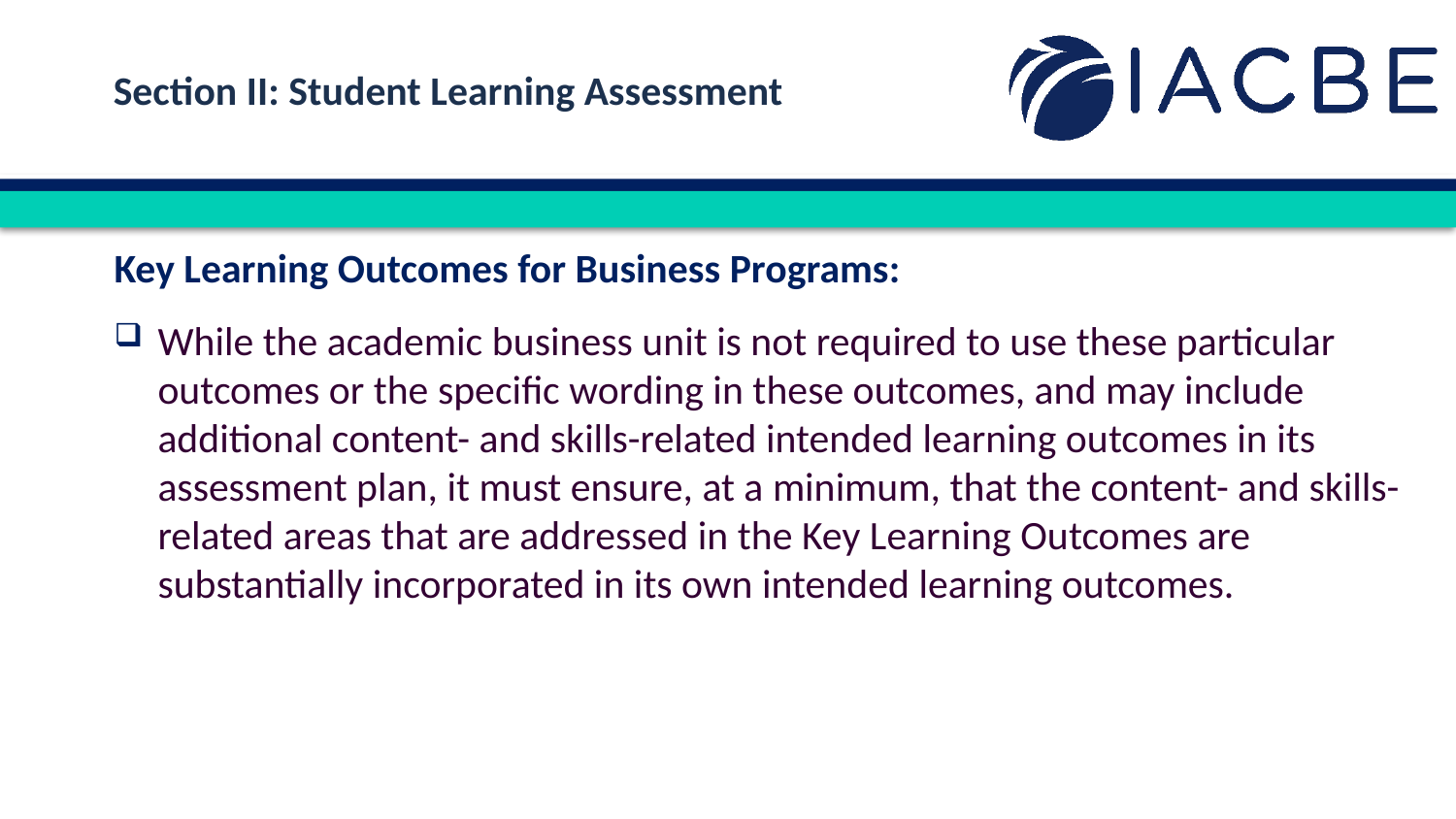

Section II: Student Learning Assessment

Key Learning Outcomes for Business Programs:
While the academic business unit is not required to use these particular outcomes or the specific wording in these outcomes, and may include additional content- and skills-related intended learning outcomes in its assessment plan, it must ensure, at a minimum, that the content- and skills-related areas that are addressed in the Key Learning Outcomes are substantially incorporated in its own intended learning outcomes.